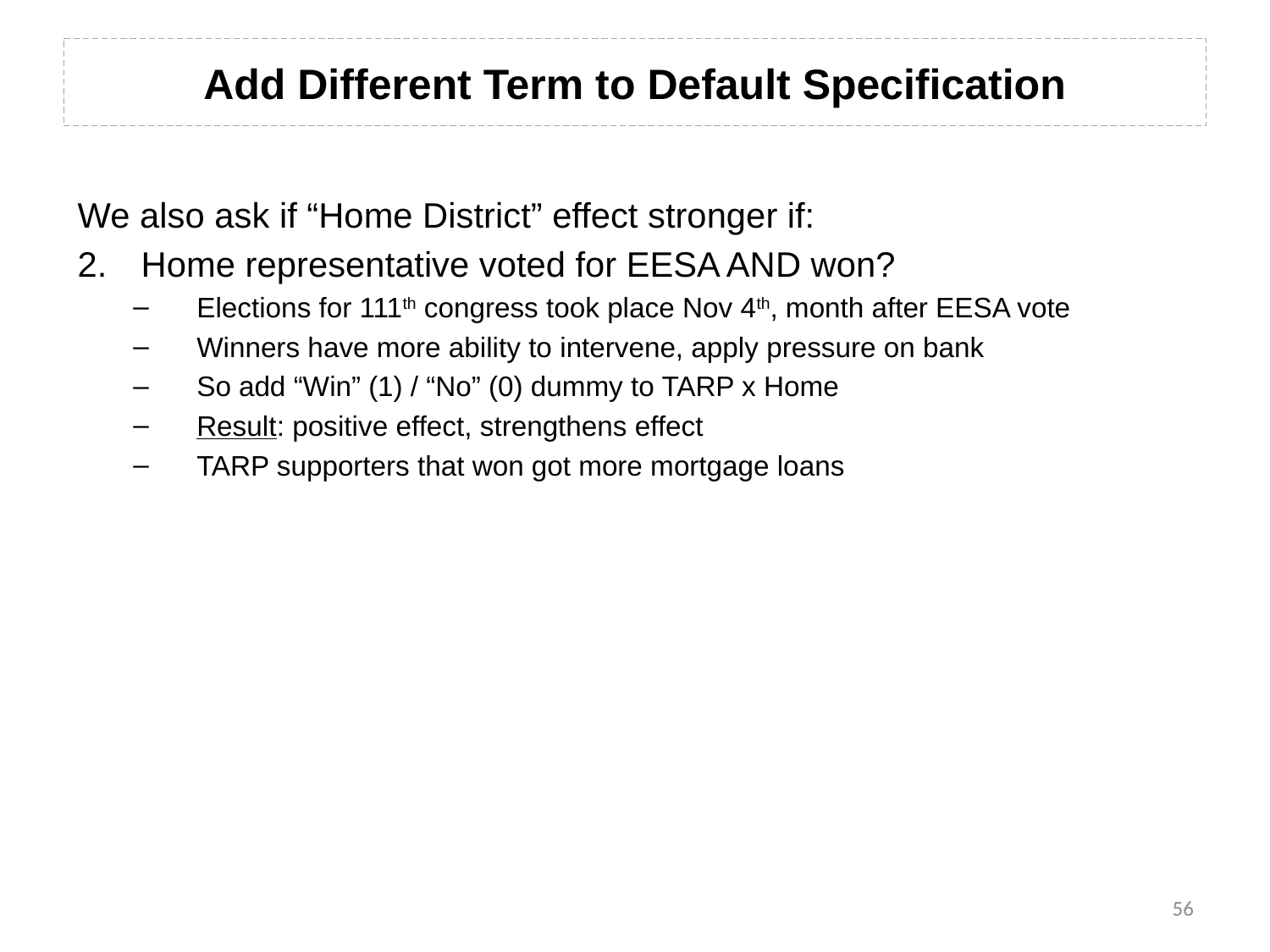

# Add Different Term to Default Specification
We also ask if “Home District” effect stronger if:
Home representative voted for EESA AND won?
Elections for 111th congress took place Nov 4th, month after EESA vote
Winners have more ability to intervene, apply pressure on bank
So add “Win” (1) / “No” (0) dummy to TARP x Home
Result: positive effect, strengthens effect
TARP supporters that won got more mortgage loans
56